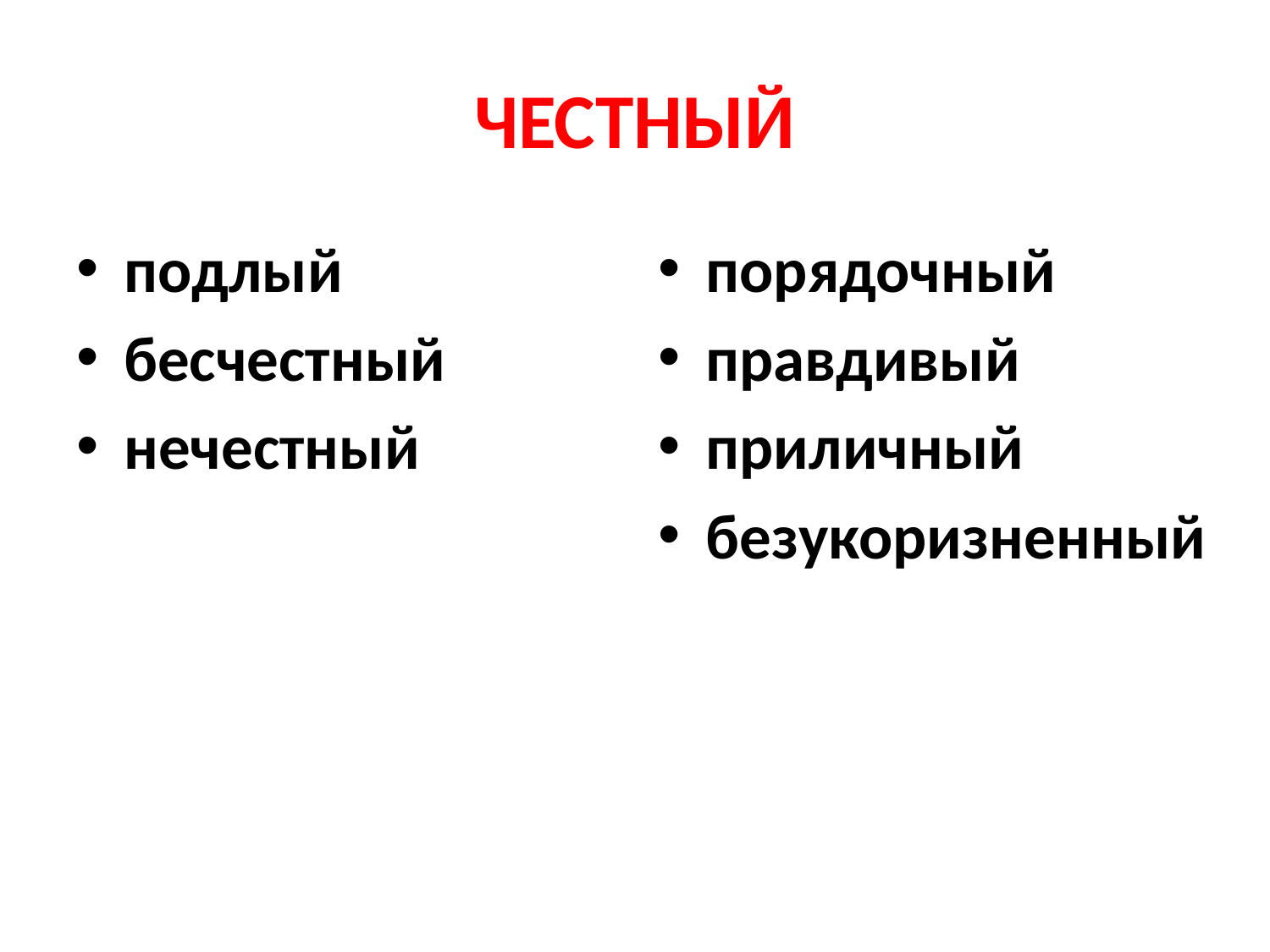

# ЧЕСТНЫЙ
подлый
бесчестный
нечестный
порядочный
правдивый
приличный
безукоризненный